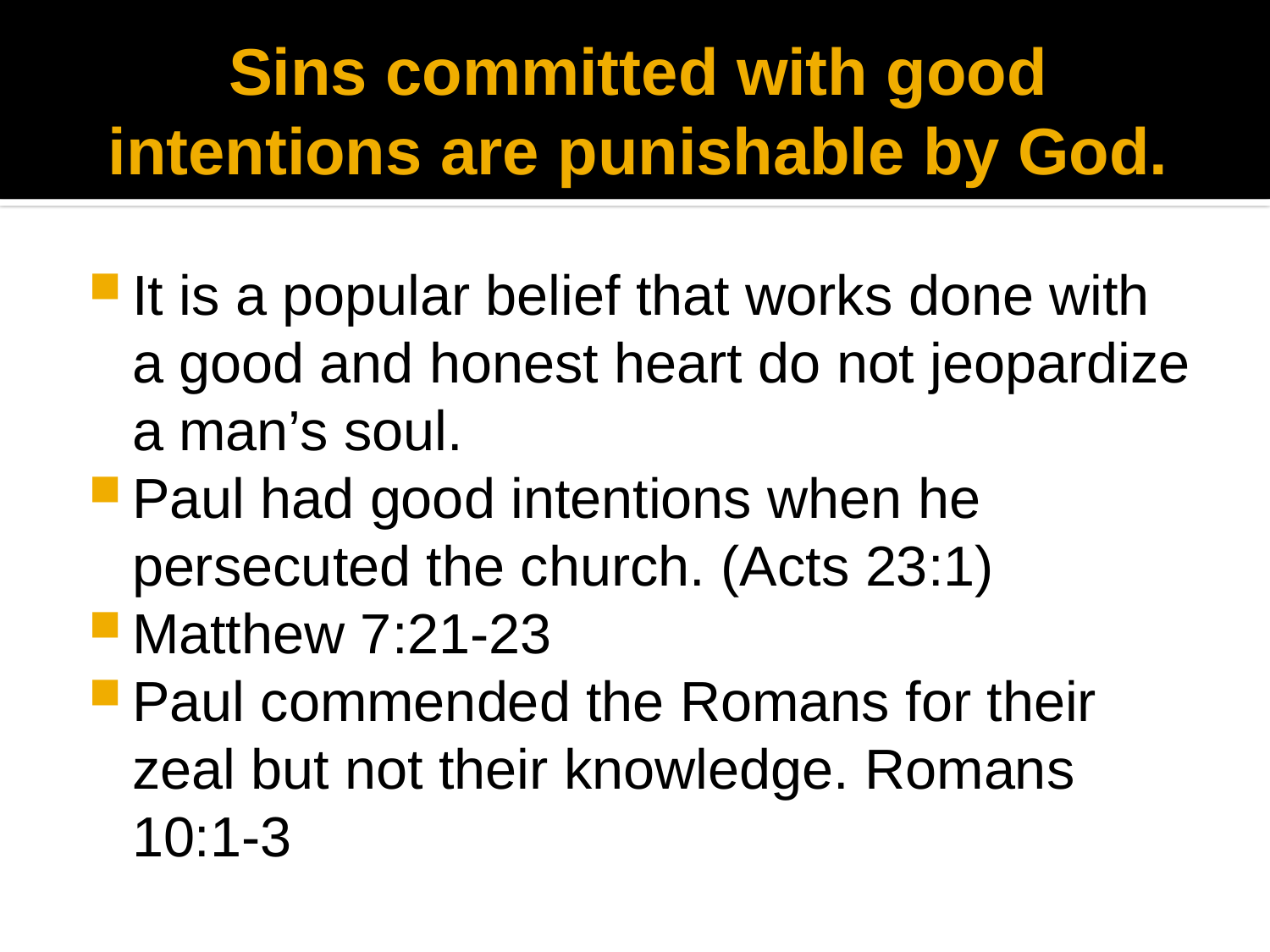

# Sins committed with good intentions are punishable by God.
It is a popular belief that works done with a good and honest heart do not jeopardize a man’s soul.
Paul had good intentions when he persecuted the church. (Acts 23:1)
Matthew 7:21-23
Paul commended the Romans for their zeal but not their knowledge. Romans 10:1-3